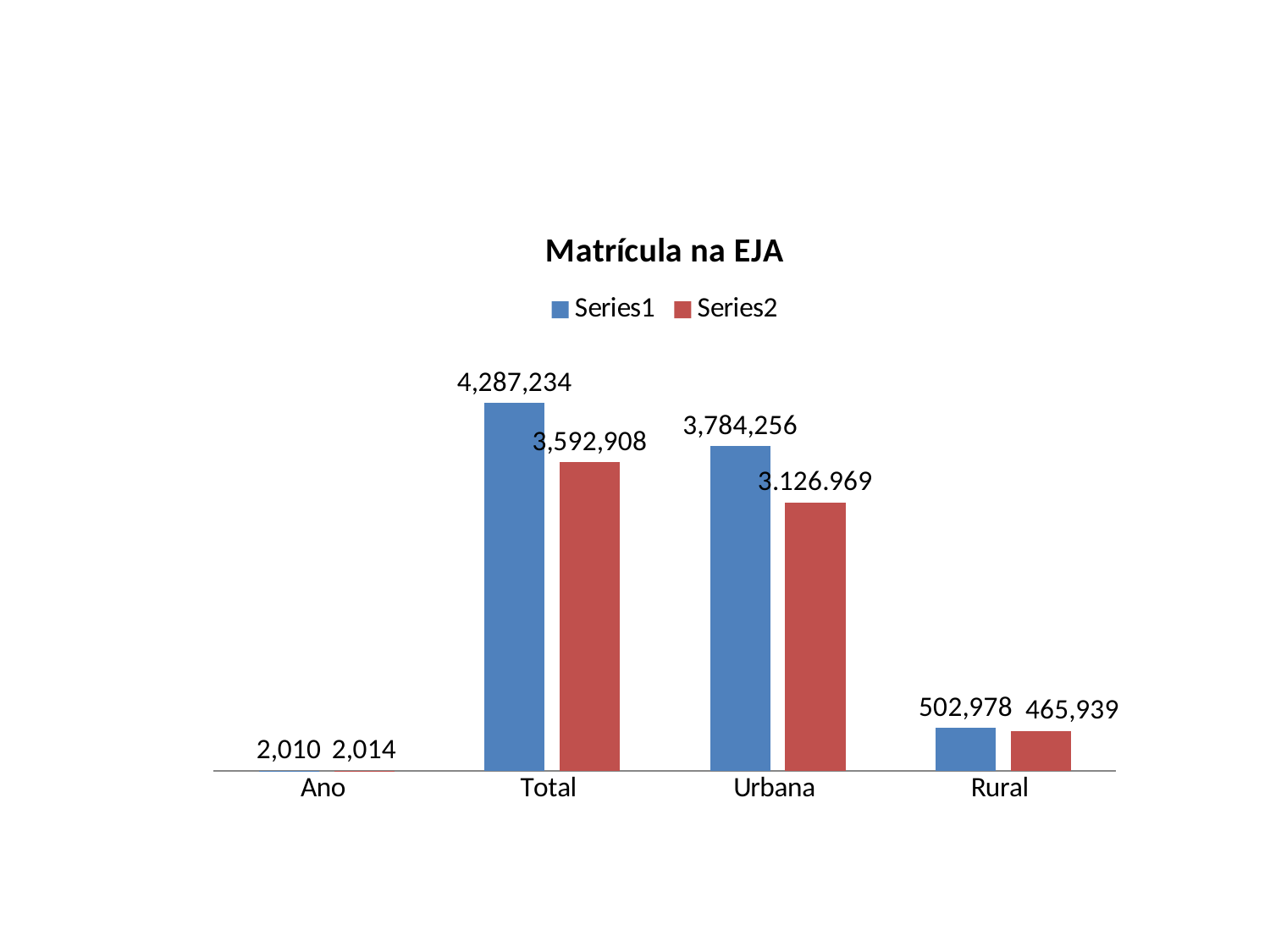

### Chart: Matrícula na EJA

| Category |  |  |
|---|---|---|
| Ano  | 2010.0 | 2014.0 |
| Total  | 4287234.0 | 3592908.0 |
| Urbana  | 3784256.0 | 3126969.0 |
| Rural  | 502978.0 | 465939.0 |